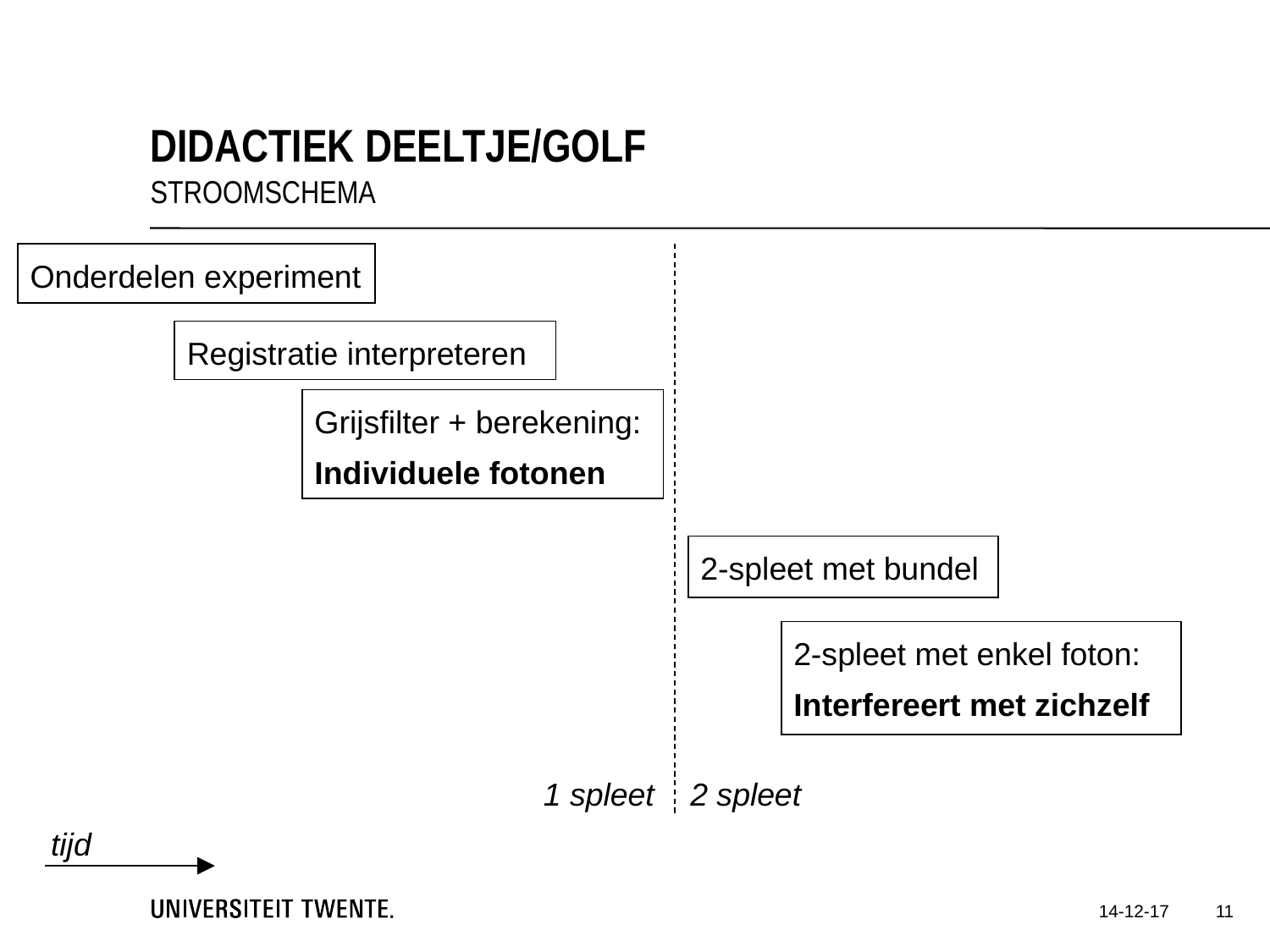

Didactiek Deeltje/golf
stroomschema
Onderdelen experiment
Registratie interpreteren
Grijsfilter + berekening:
Individuele fotonen
2-spleet met bundel
2-spleet met enkel foton:
Interfereert met zichzelf

1 spleet
2 spleet
tijd
11
14-12-17